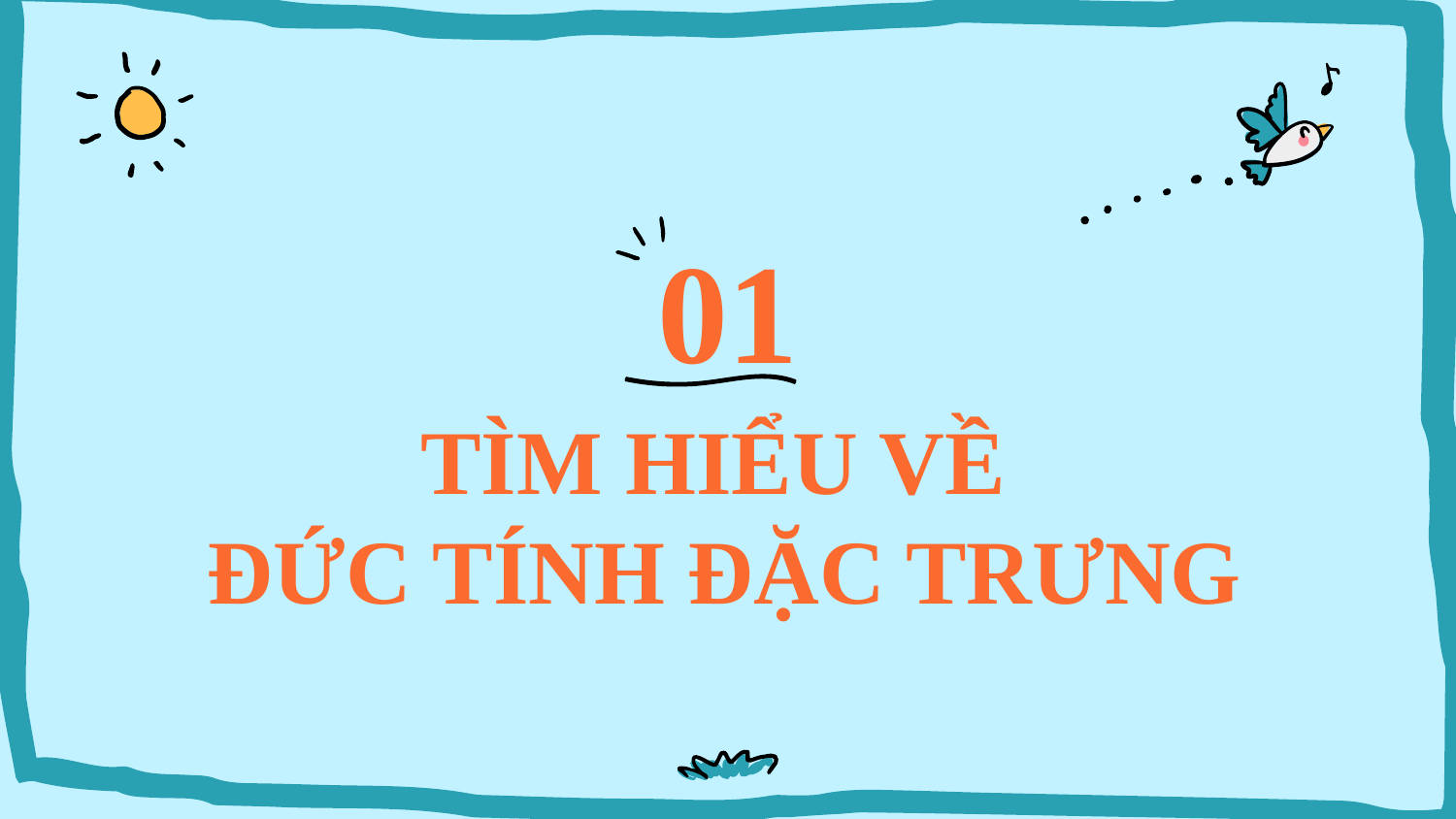

01

# TÌM HIỂU VỀ ĐỨC TÍNH ĐẶC TRƯNG